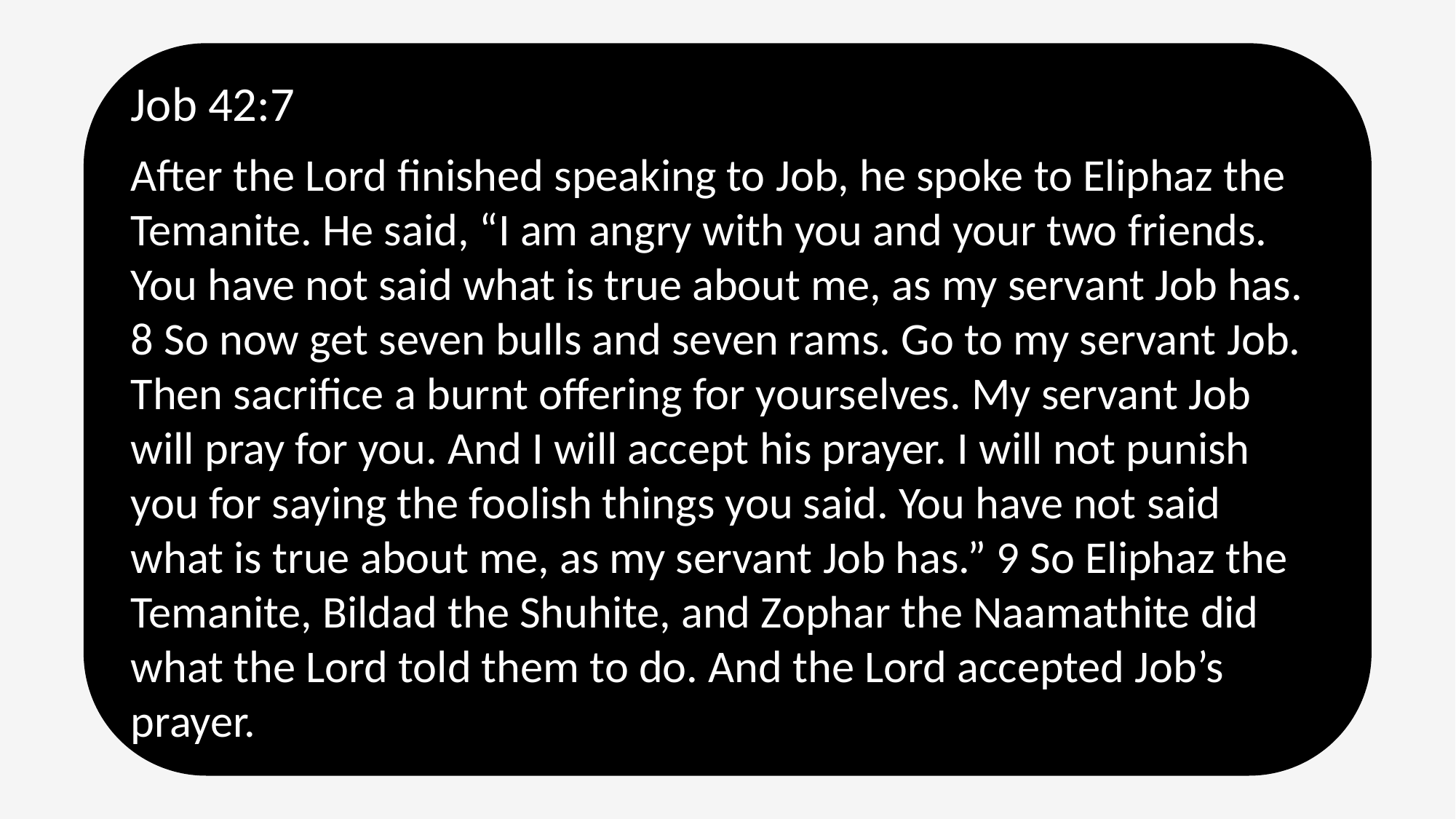

Job 42:7

After the Lord finished speaking to Job, he spoke to Eliphaz the Temanite. He said, “I am angry with you and your two friends. You have not said what is true about me, as my servant Job has. 8 So now get seven bulls and seven rams. Go to my servant Job. Then sacrifice a burnt offering for yourselves. My servant Job will pray for you. And I will accept his prayer. I will not punish you for saying the foolish things you said. You have not said what is true about me, as my servant Job has.” 9 So Eliphaz the Temanite, Bildad the Shuhite, and Zophar the Naamathite did what the Lord told them to do. And the Lord accepted Job’s prayer.